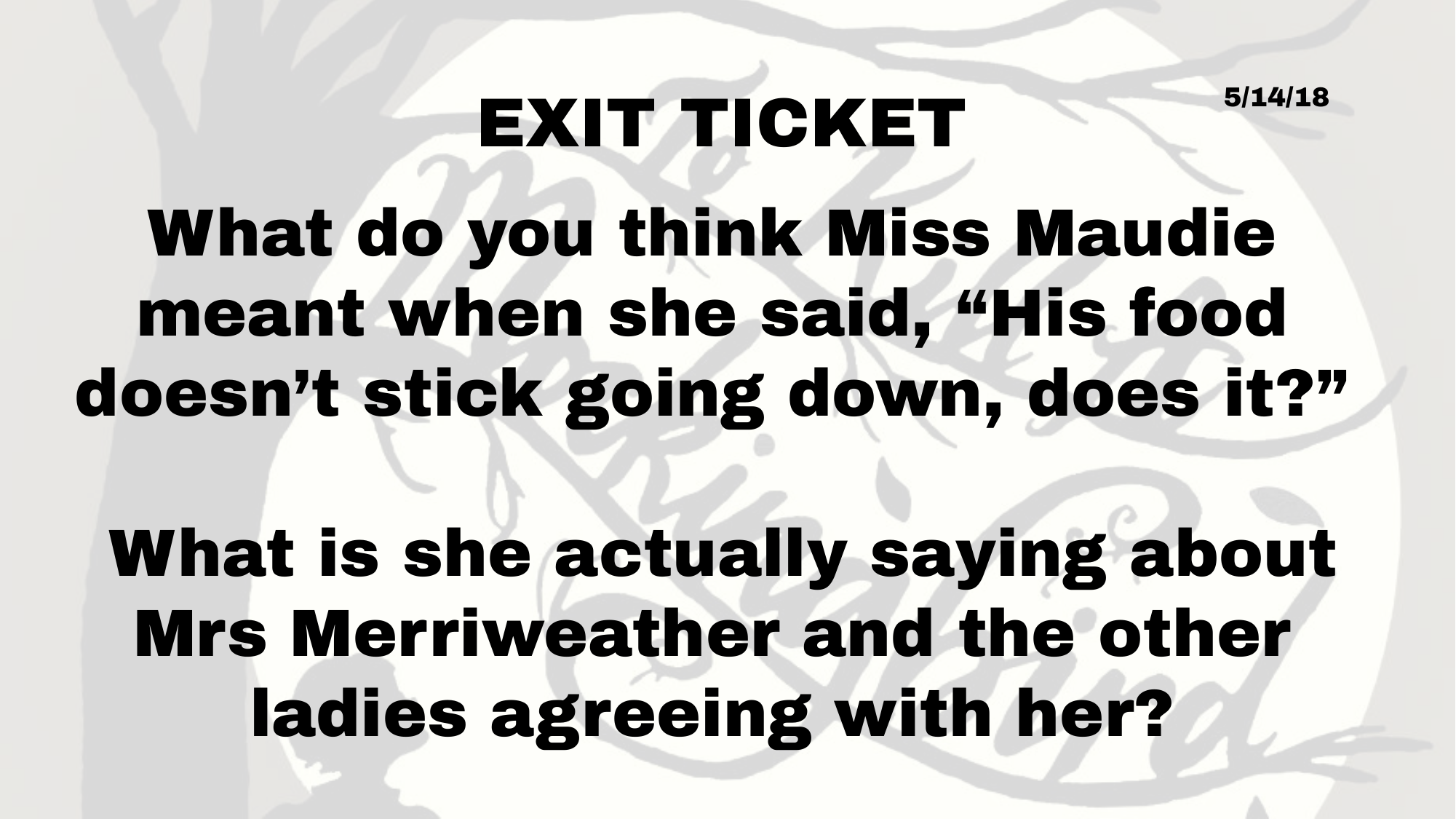

EXIT TICKET
5/14/18
What do you think Miss Maudie meant when she said, “His food doesn’t stick going down, does it?”

 What is she actually saying about Mrs Merriweather and the other ladies agreeing with her?